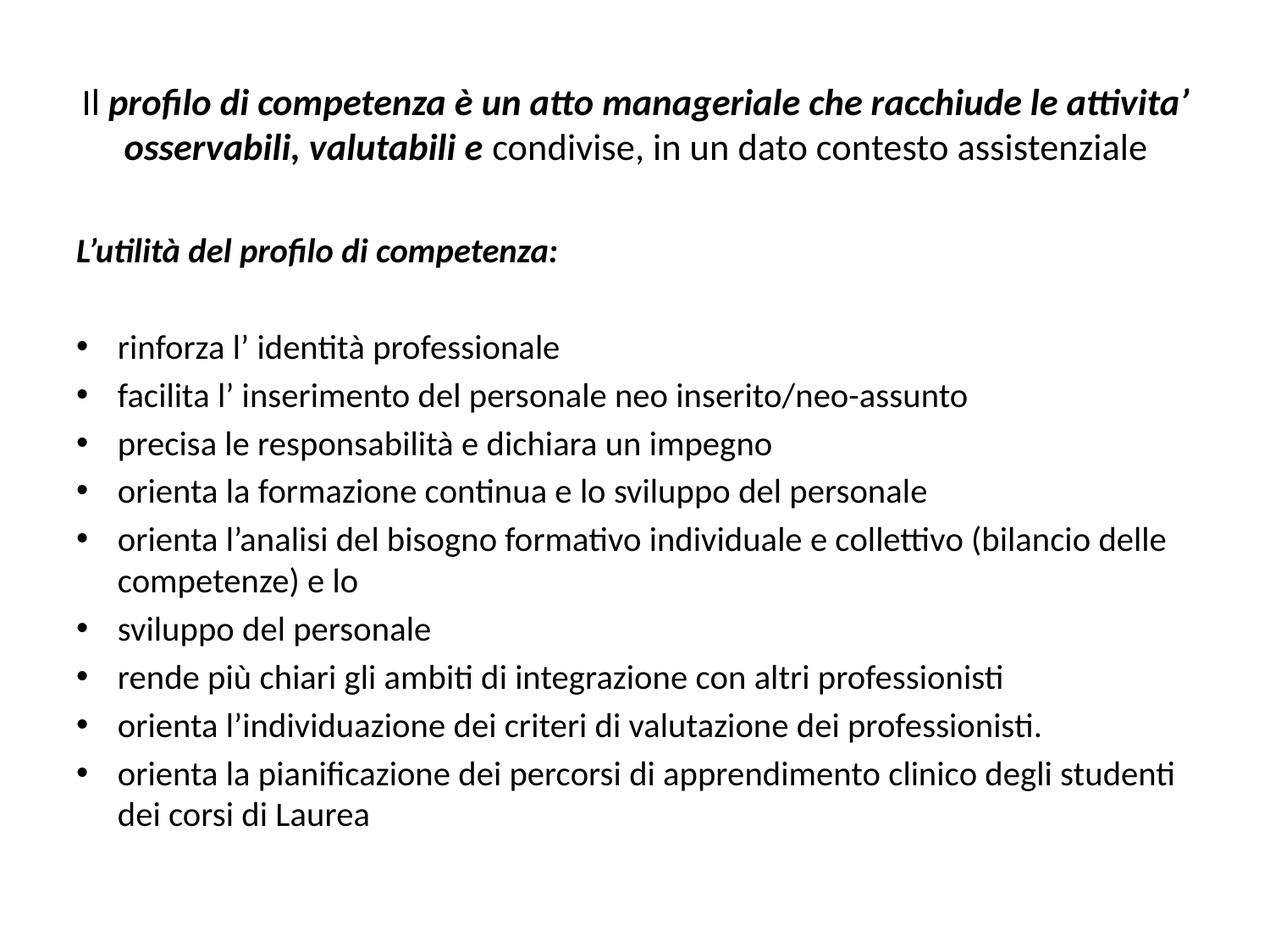

# Il profilo di competenza è un atto manageriale che racchiude le attivita’ osservabili, valutabili e condivise, in un dato contesto assistenziale
L’utilità del profilo di competenza:

rinforza l’ identità professionale
facilita l’ inserimento del personale neo inserito/neo-assunto
precisa le responsabilità e dichiara un impegno
orienta la formazione continua e lo sviluppo del personale
orienta l’analisi del bisogno formativo individuale e collettivo (bilancio delle competenze) e lo
sviluppo del personale
rende più chiari gli ambiti di integrazione con altri professionisti
orienta l’individuazione dei criteri di valutazione dei professionisti.
orienta la pianificazione dei percorsi di apprendimento clinico degli studenti dei corsi di Laurea